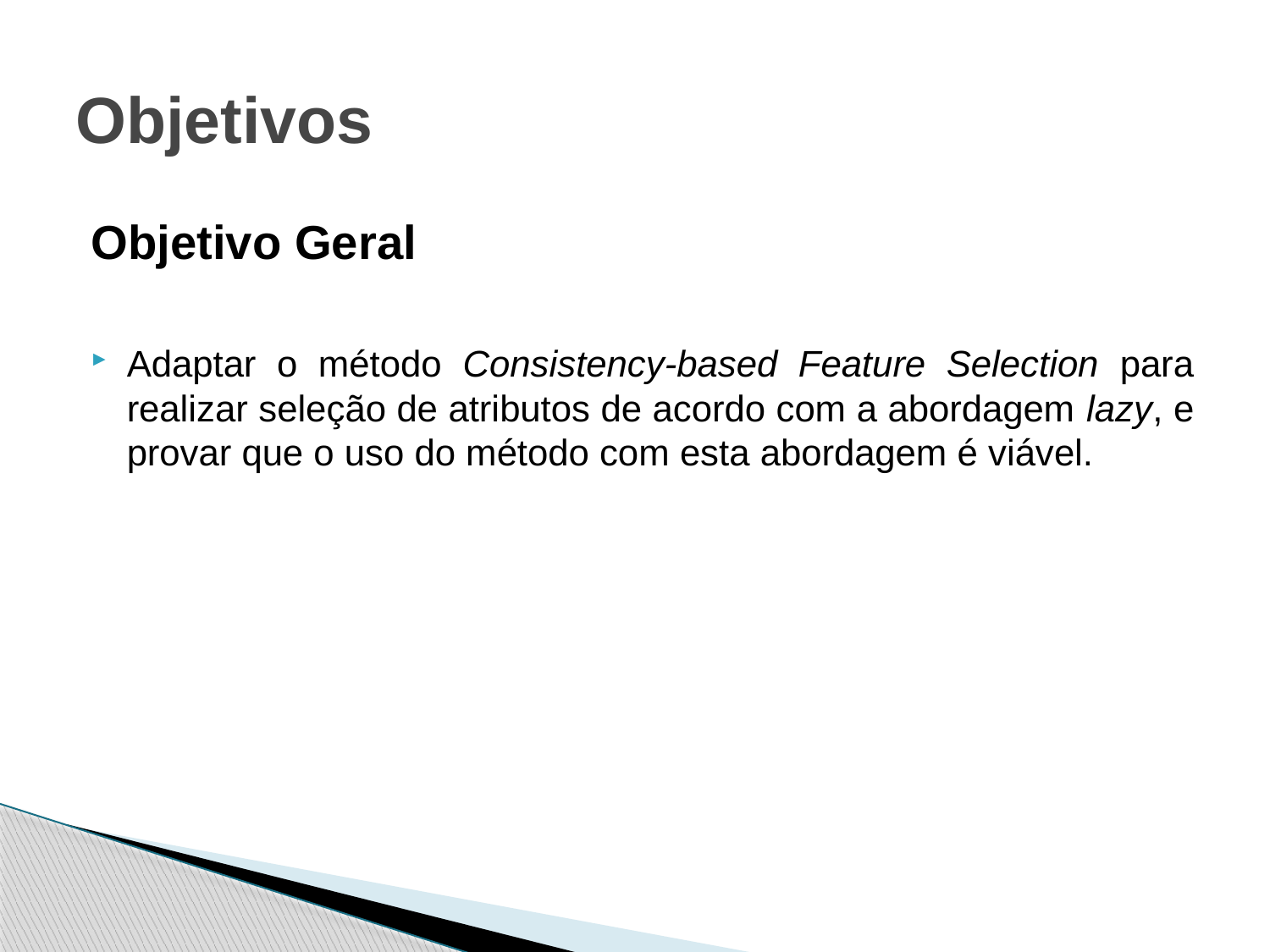

# Objetivos
Objetivo Geral

Adaptar o método Consistency-based Feature Selection para realizar seleção de atributos de acordo com a abordagem lazy, e provar que o uso do método com esta abordagem é viável.